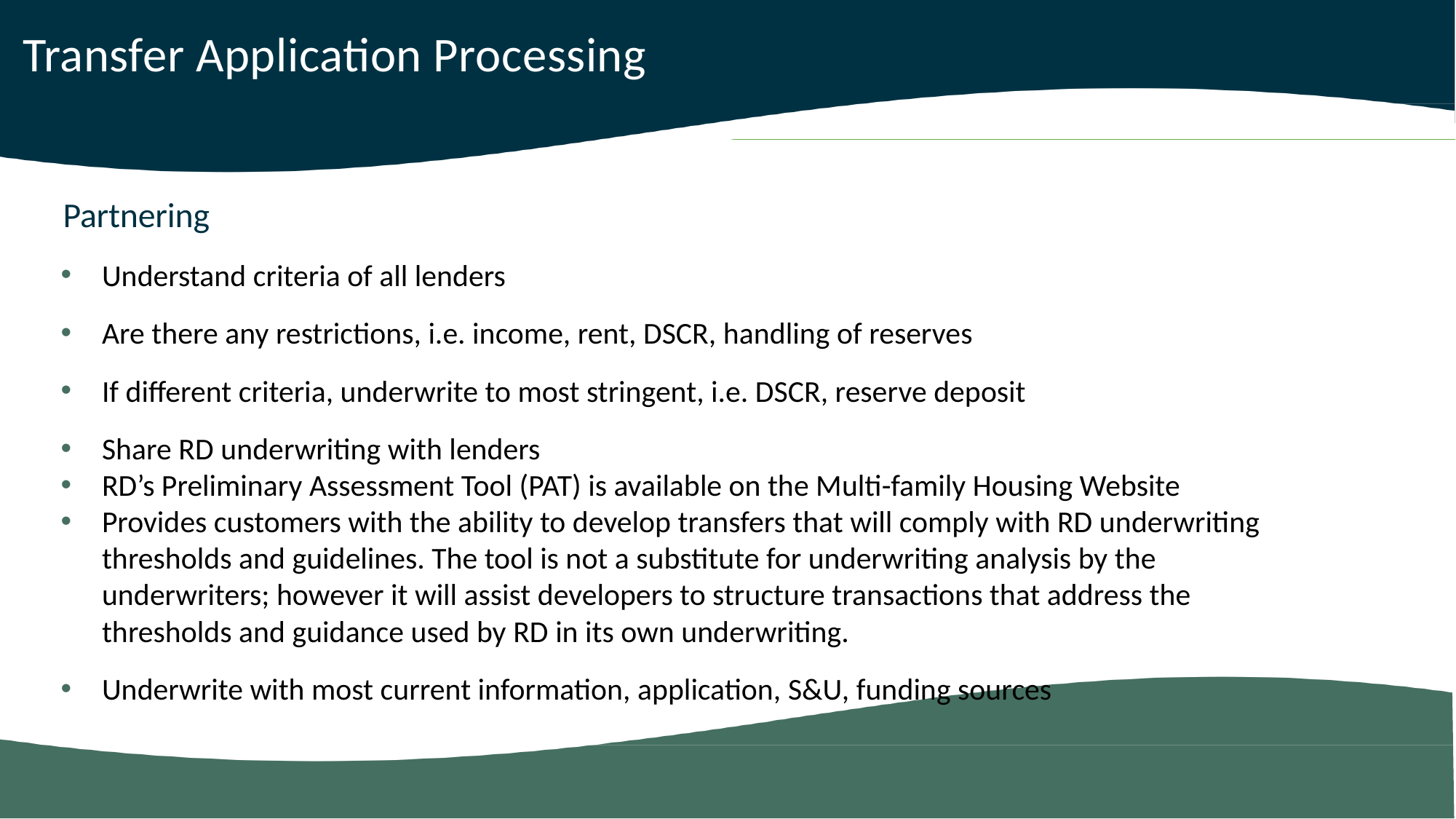

Transfer Application Processing

Partnering
Understand criteria of all lenders
Are there any restrictions, i.e. income, rent, DSCR, handling of reserves
If different criteria, underwrite to most stringent, i.e. DSCR, reserve deposit
Share RD underwriting with lenders
RD’s Preliminary Assessment Tool (PAT) is available on the Multi-family Housing Website
Provides customers with the ability to develop transfers that will comply with RD underwriting thresholds and guidelines. The tool is not a substitute for underwriting analysis by the underwriters; however it will assist developers to structure transactions that address the thresholds and guidance used by RD in its own underwriting.
Underwrite with most current information, application, S&U, funding sources